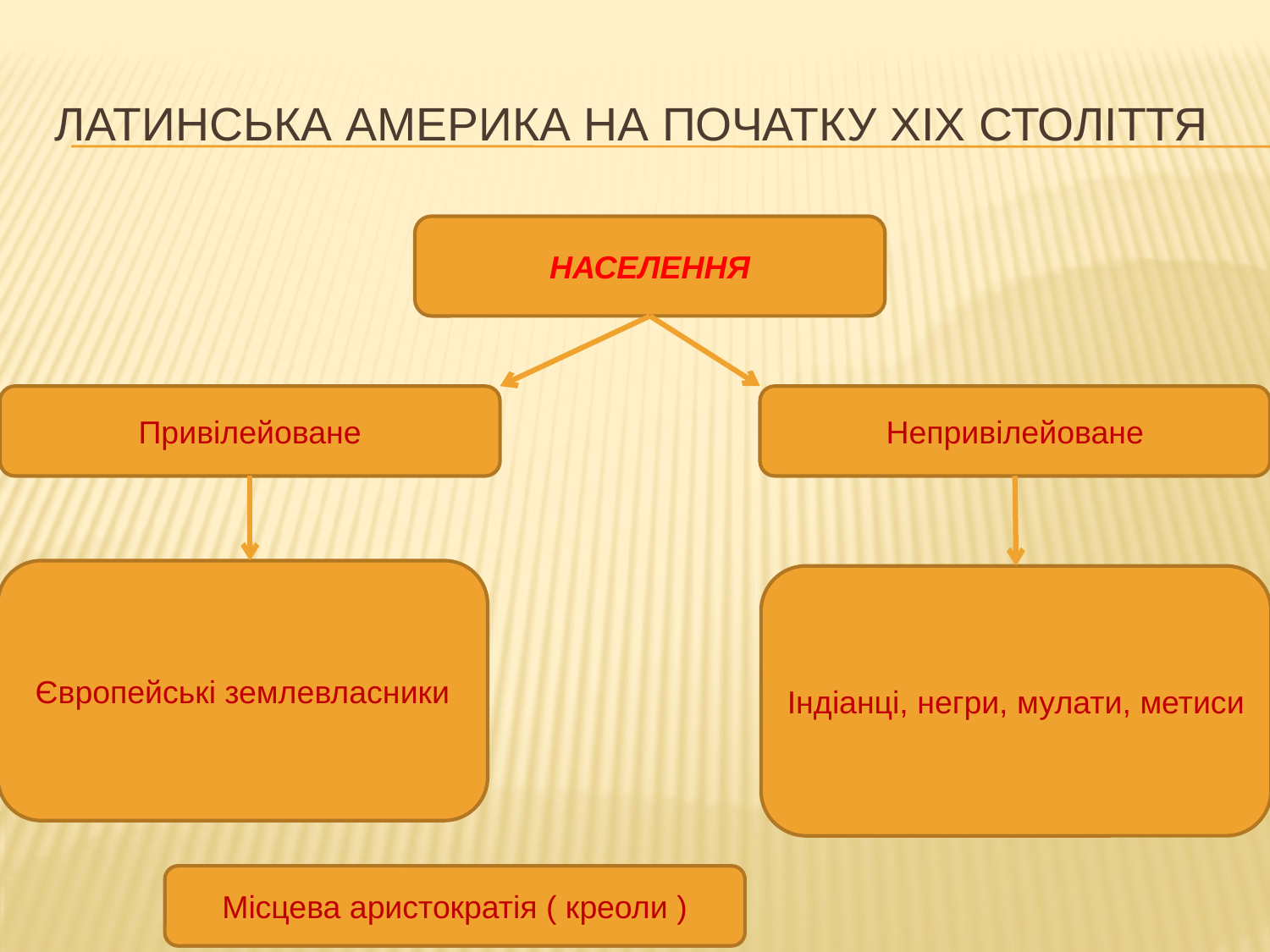

# Латинська Америка на початку ХІХ століття
НАСЕЛЕННЯ
Привілейоване
Непривілейоване
Європейські землевласники
Індіанці, негри, мулати, метиси
Місцева аристократія ( креоли )